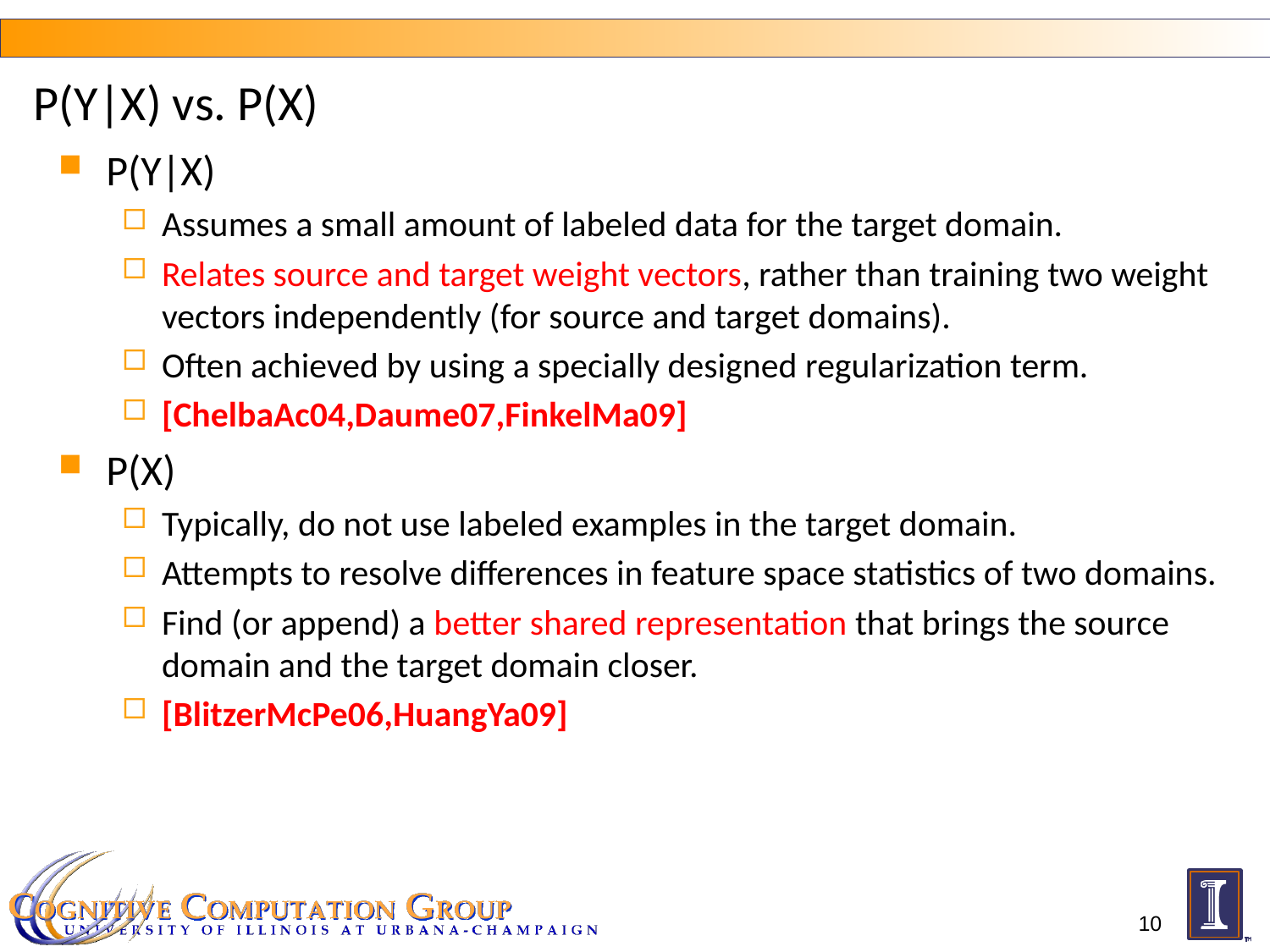

# P(Y|X) vs. P(X)
P(Y|X)
Assumes a small amount of labeled data for the target domain.
Relates source and target weight vectors, rather than training two weight vectors independently (for source and target domains).
Often achieved by using a specially designed regularization term.
[ChelbaAc04,Daume07,FinkelMa09]
P(X)
Typically, do not use labeled examples in the target domain.
Attempts to resolve differences in feature space statistics of two domains.
Find (or append) a better shared representation that brings the source domain and the target domain closer.
[BlitzerMcPe06,HuangYa09]
10